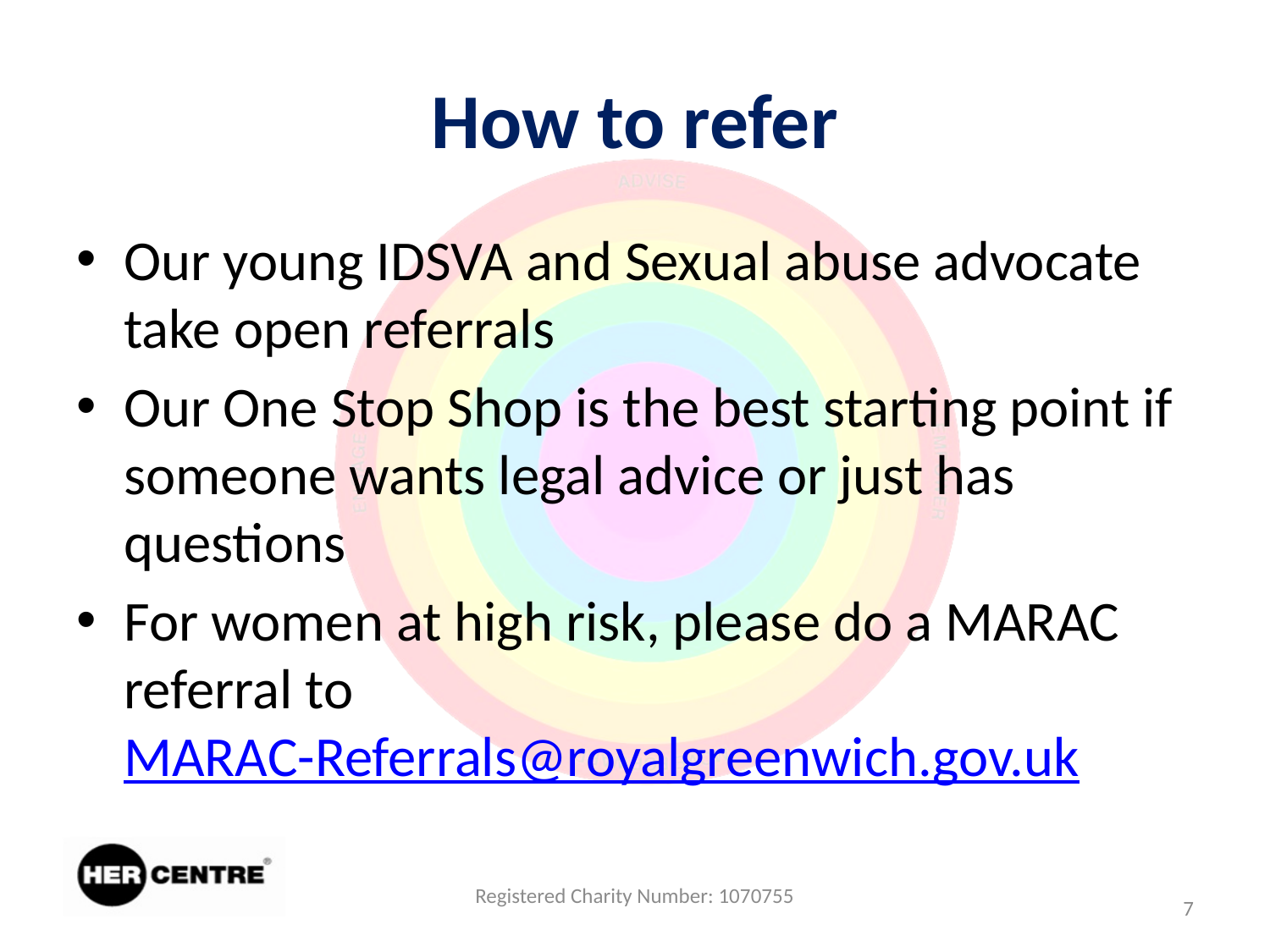

# How to refer
Our young IDSVA and Sexual abuse advocate take open referrals
Our One Stop Shop is the best starting point if someone wants legal advice or just has questions
For women at high risk, please do a MARAC referral to MARAC-Referrals@royalgreenwich.gov.uk
Registered Charity Number: 1070755

7